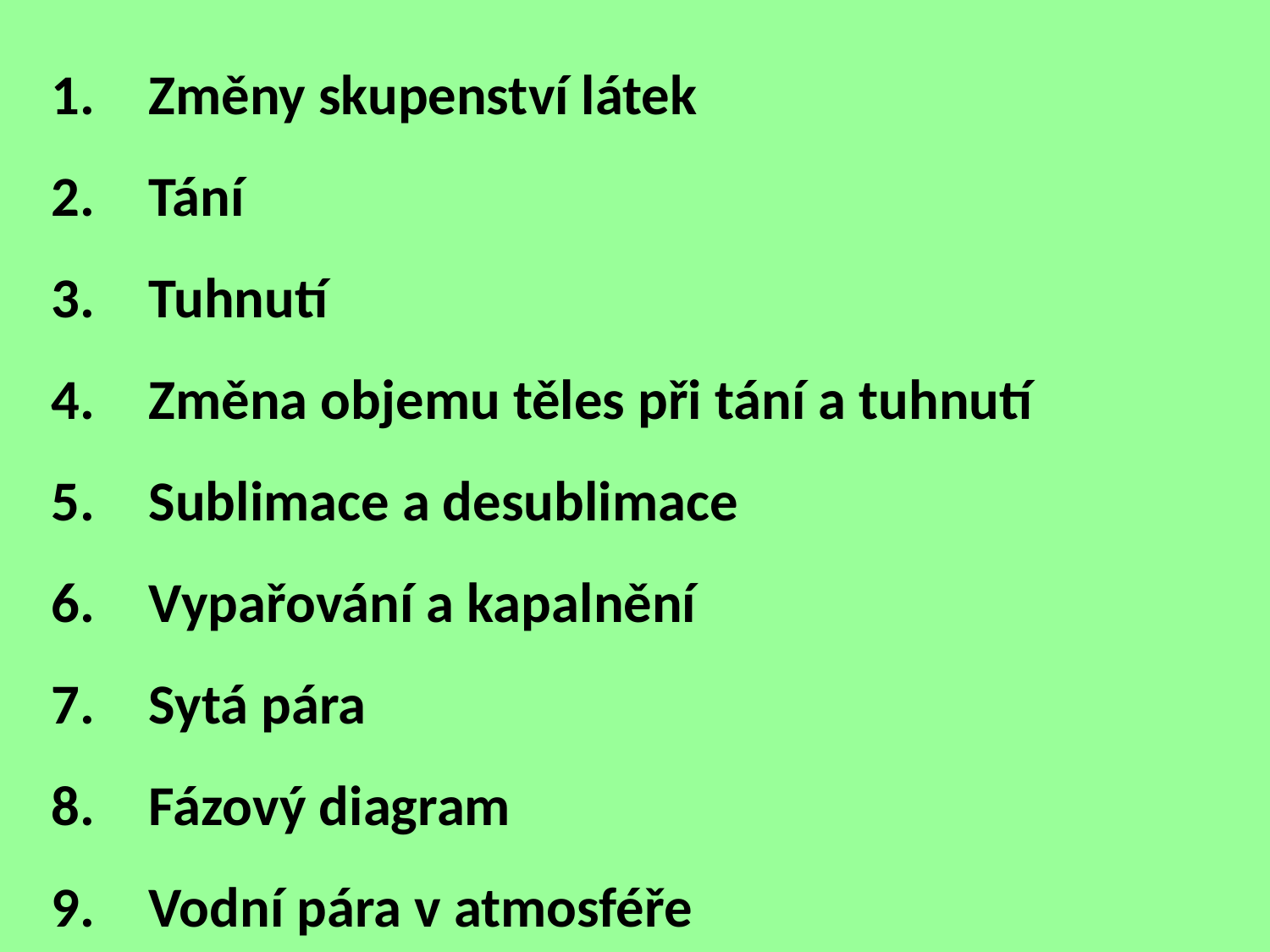

Změny skupenství látek
 Tání
 Tuhnutí
 Změna objemu těles při tání a tuhnutí
 Sublimace a desublimace
 Vypařování a kapalnění
 Sytá pára
 Fázový diagram
 Vodní pára v atmosféře